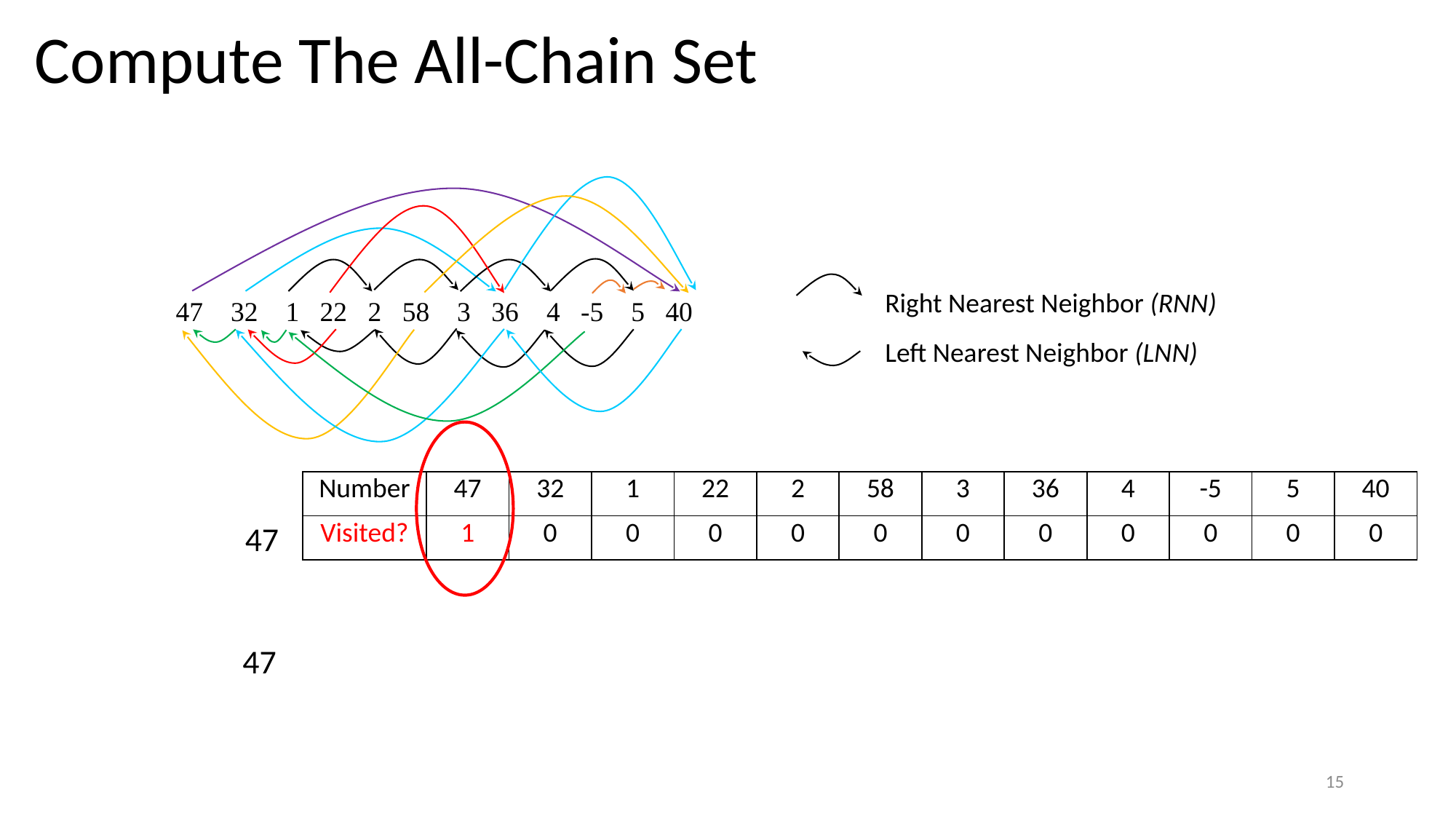

Compute The All-Chain Set

47    32    1   22   2   58    3   36    4   -5    5   40

Right Nearest Neighbor (RNN)
Left Nearest Neighbor (LNN)

| Number | 47 | 32 | 1 | 22 | 2 | 58 | 3 | 36 | 4 | -5 | 5 | 40 |
| --- | --- | --- | --- | --- | --- | --- | --- | --- | --- | --- | --- | --- |
| Visited? | 1 | 0 | 0 | 0 | 0 | 0 | 0 | 0 | 0 | 0 | 0 | 0 |
47
47
15